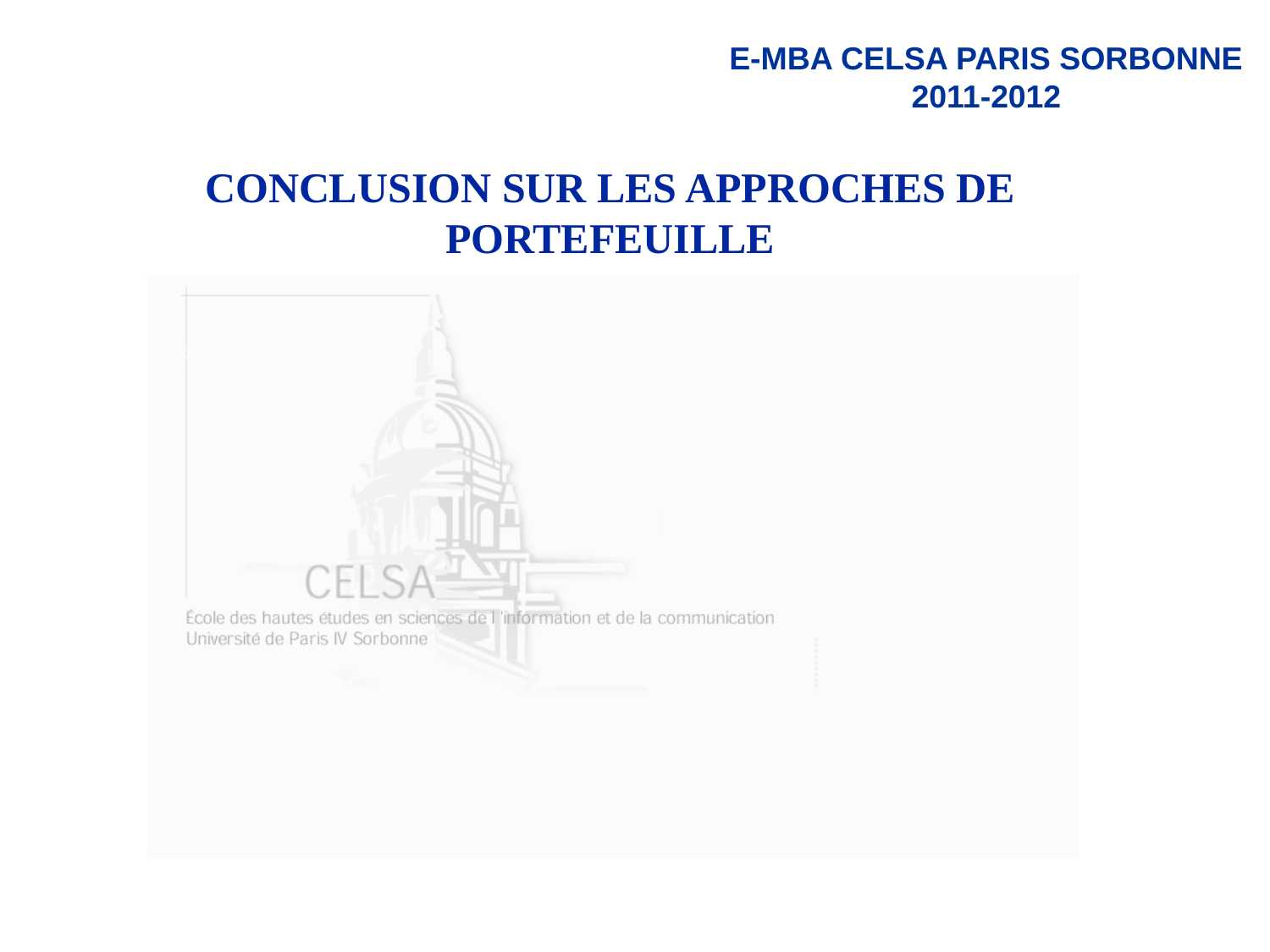

# CONCLUSION SUR LES APPROCHES DE PORTEFEUILLE